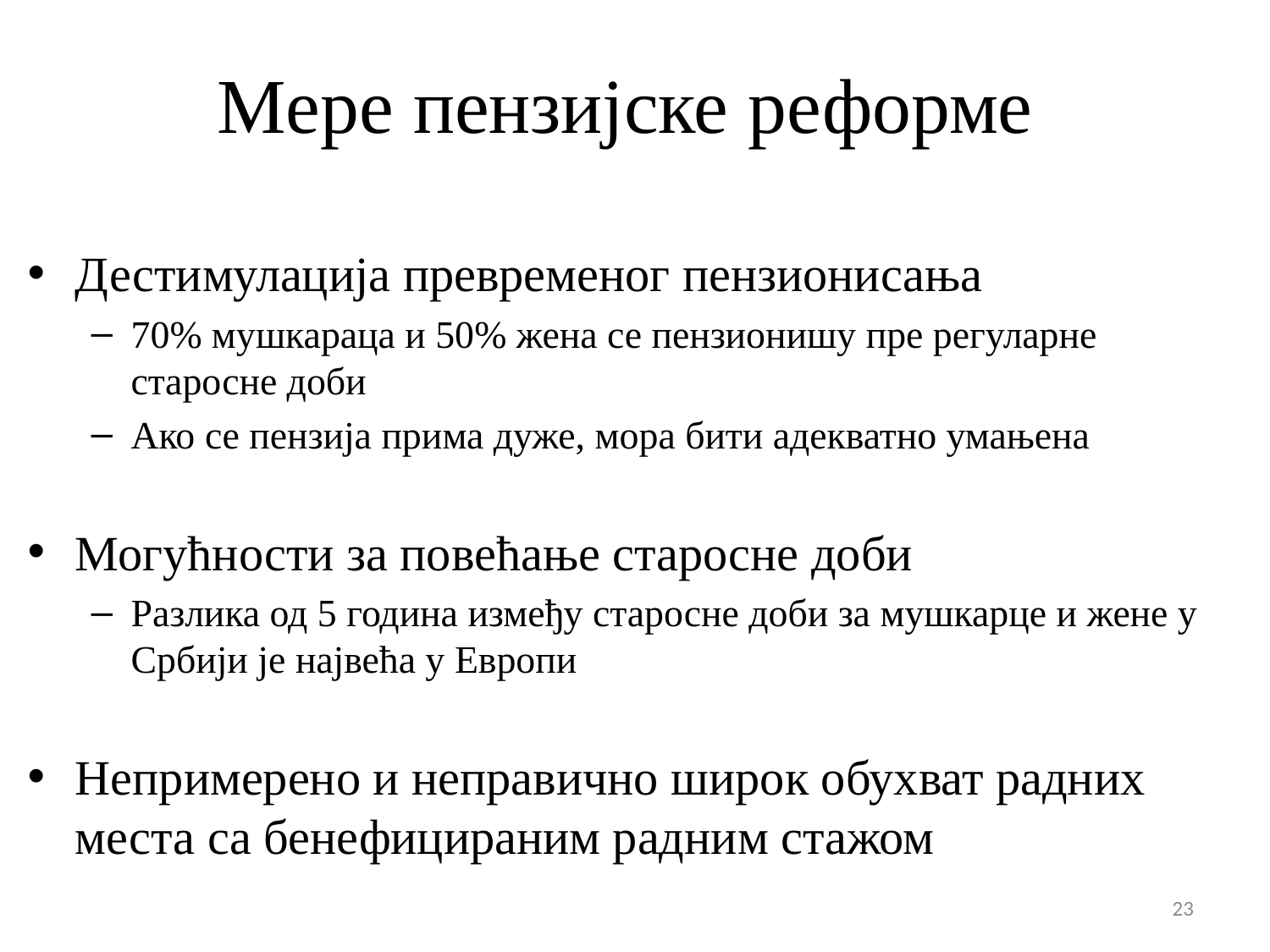

# Mере пензијске реформе
Дестимулација превременог пензионисања
70% мушкараца и 50% жена се пензионишу пре регуларне старосне доби
Ако се пензија прима дуже, мора бити адекватно умањена

Могућности за повећање старосне доби
Разлика од 5 година између старосне доби за мушкарце и жене у Србији је највећа у Европи

Непримерено и неправично широк обухват радних места са бенефицираним радним стажом
23